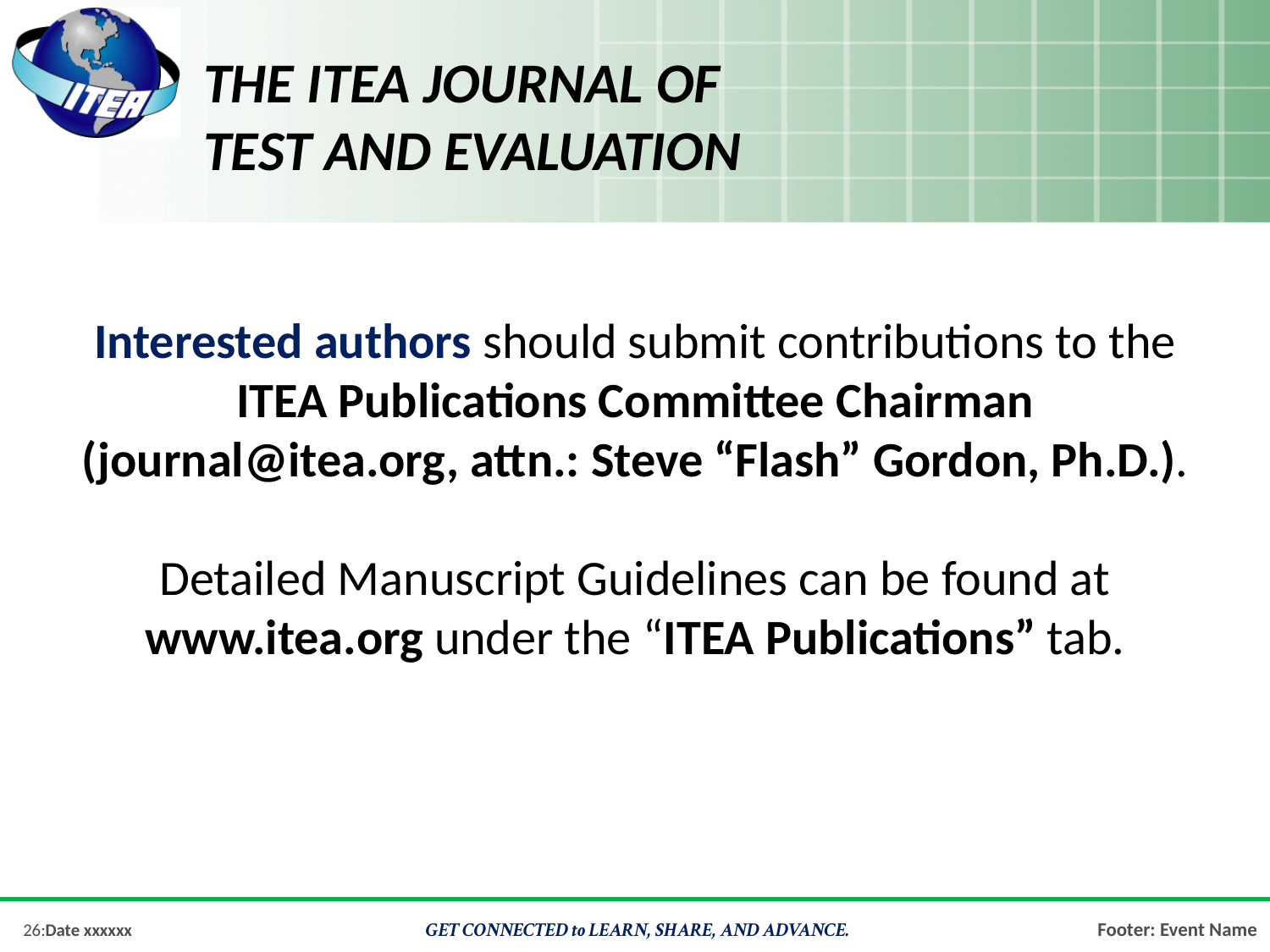

# The Itea journal of test and evaluation

Interested authors should submit contributions to the ITEA Publications Committee Chairman (journal@itea.org, attn.: Steve “Flash” Gordon, Ph.D.).

Detailed Manuscript Guidelines can be found at www.itea.org under the “ITEA Publications” tab.